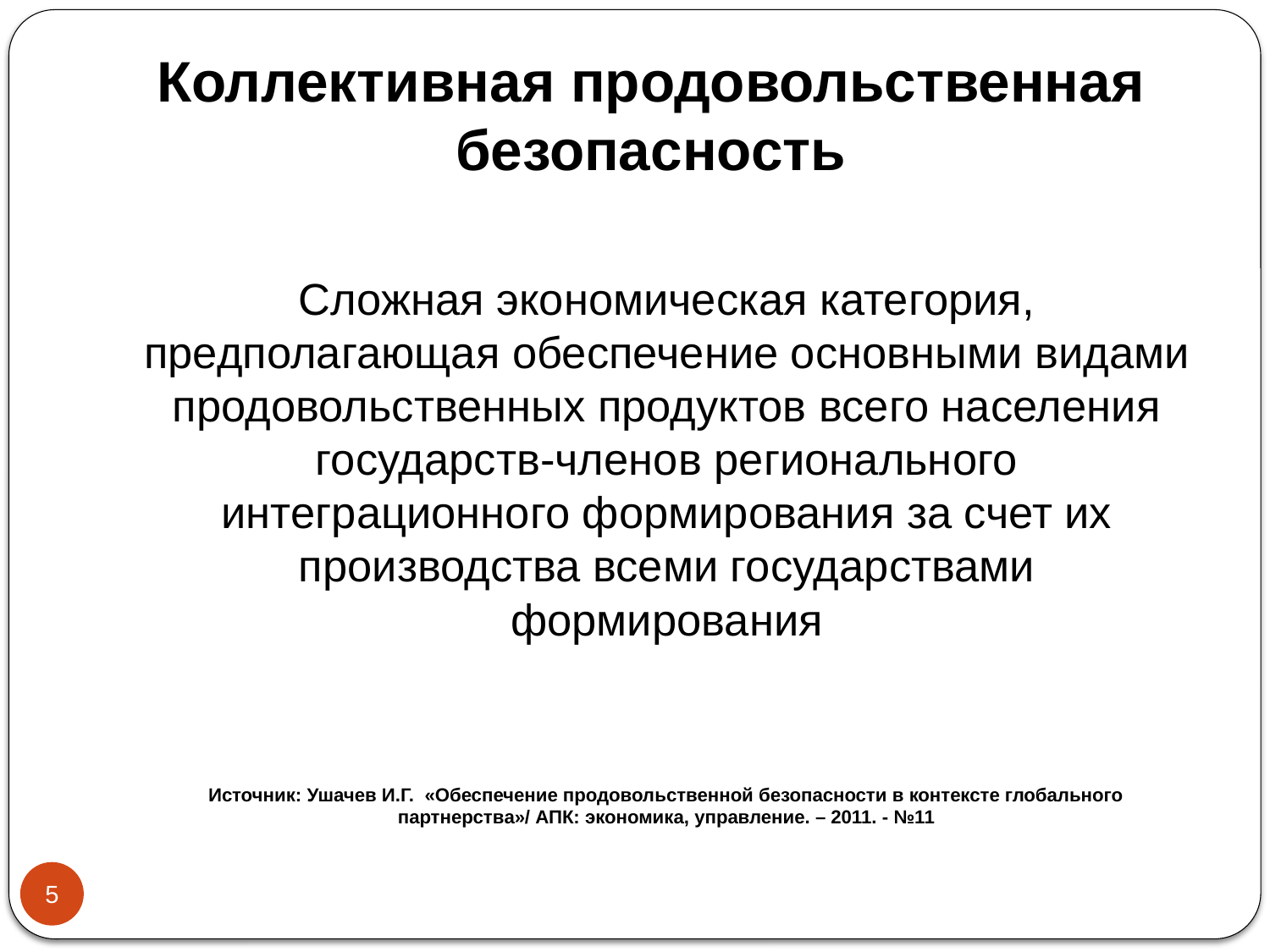

# Коллективная продовольственная безопасность

Сложная экономическая категория, предполагающая обеспечение основными видами продовольственных продуктов всего населения государств-членов регионального интеграционного формирования за счет их производства всеми государствами формирования

Источник: Ушачев И.Г.  «Обеспечение продовольственной безопасности в контексте глобального партнерства»/ АПК: экономика, управление. – 2011. - №11
5